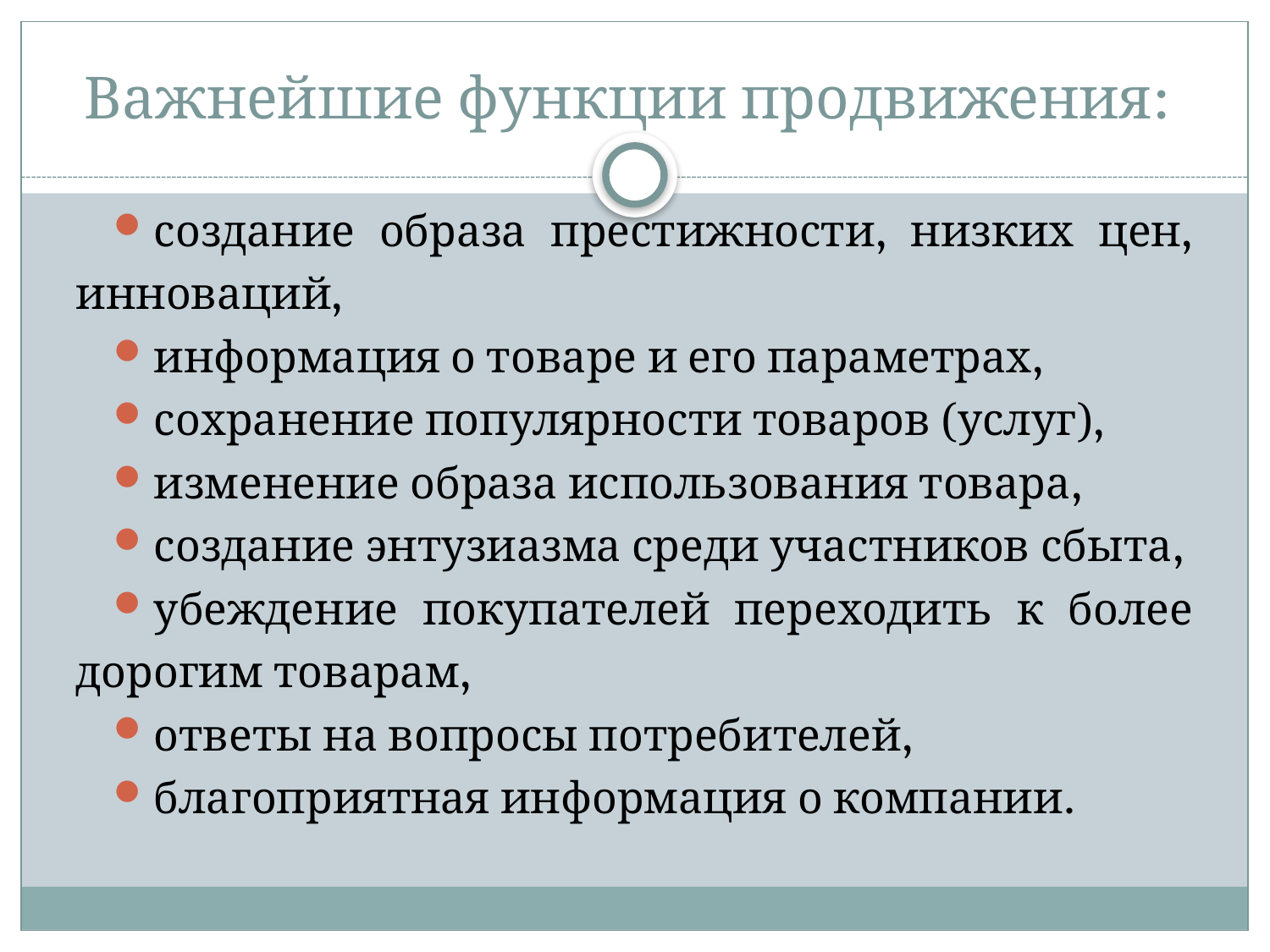

# Важнейшие функции продвижения:
создание образа престижности, низких цен, инноваций,
информация о товаре и его параметрах,
сохранение популярности товаров (услуг),
изменение образа использования товара,
создание энтузиазма среди участников сбыта,
убеждение покупателей переходить к более дорогим товарам,
ответы на вопросы потребителей,
благоприятная информация о компании.